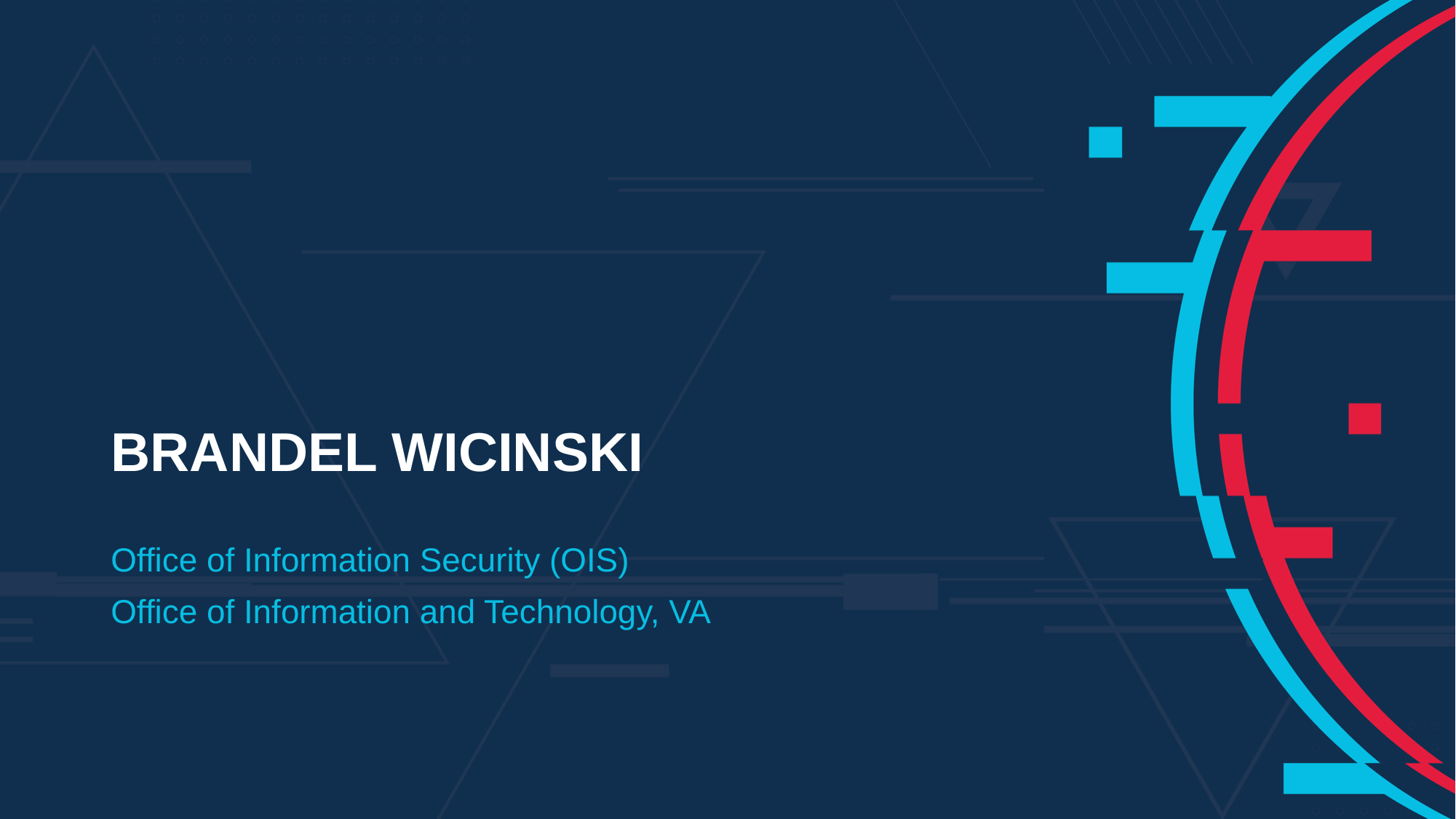

# Brandel Wicinski
Office of Information Security (OIS)
Office of Information and Technology, VA